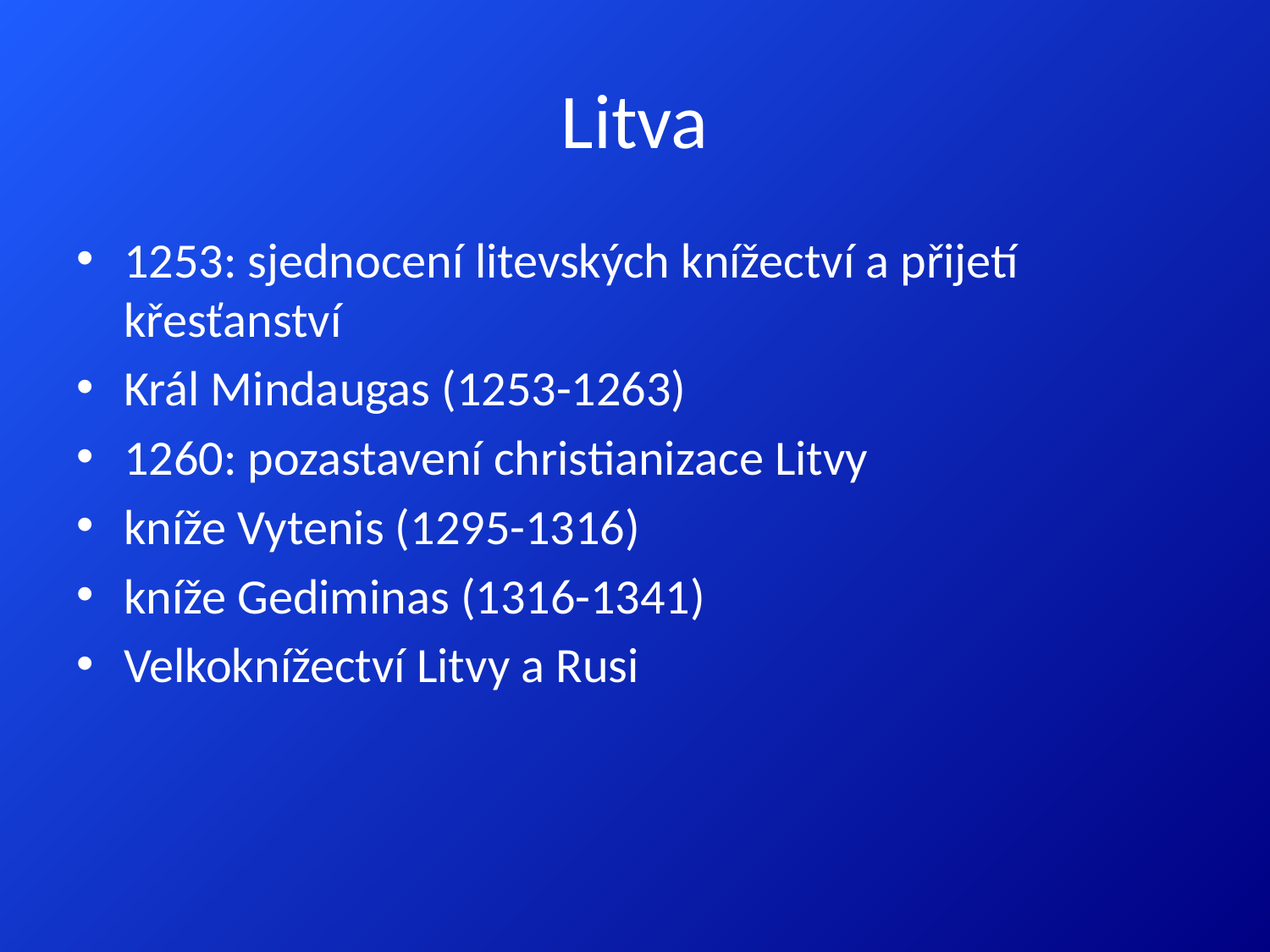

# Litva
1253: sjednocení litevských knížectví a přijetí křesťanství
Král Mindaugas (1253-1263)
1260: pozastavení christianizace Litvy
kníže Vytenis (1295-1316)
kníže Gediminas (1316-1341)
Velkoknížectví Litvy a Rusi